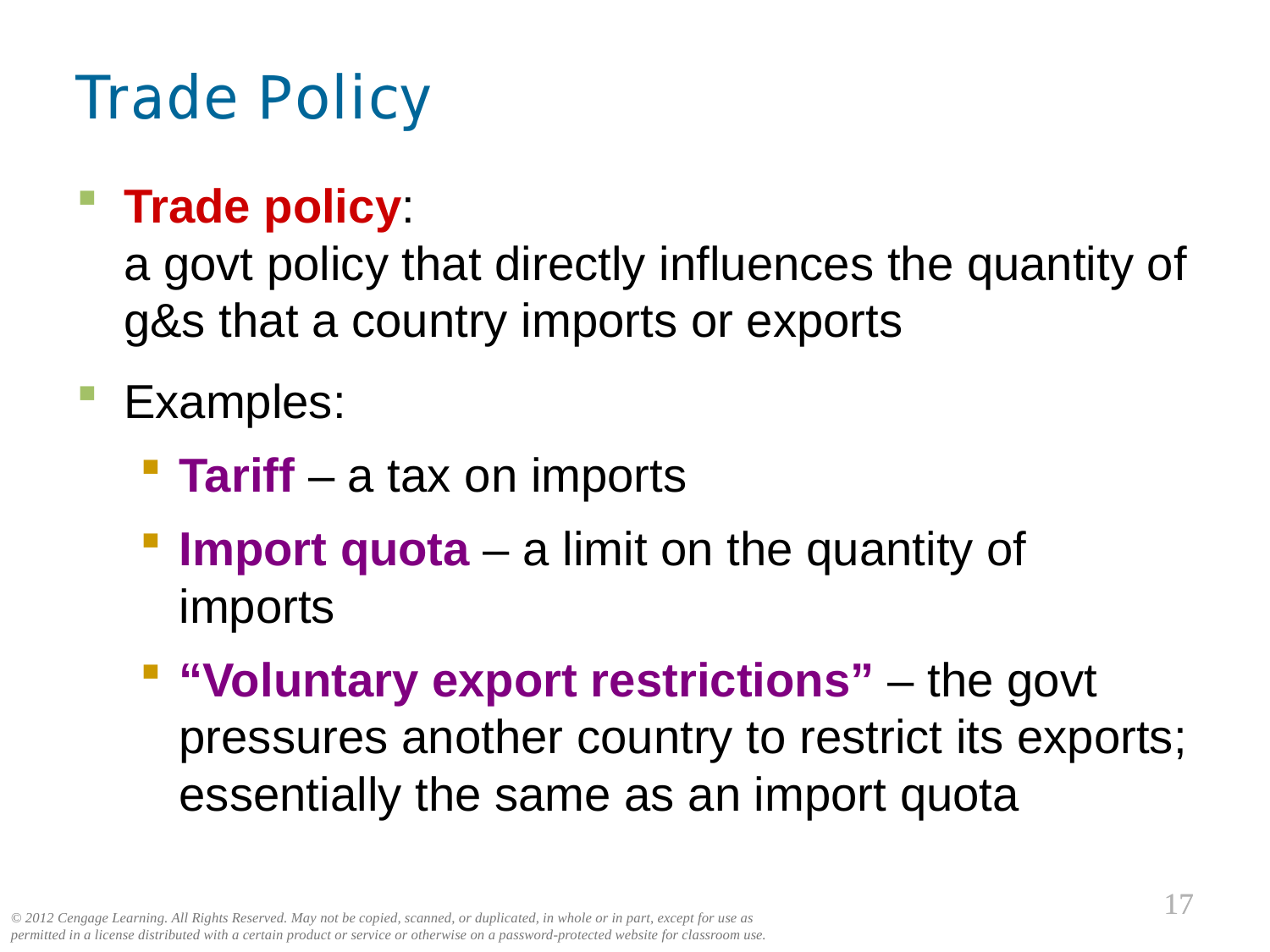

Trade Policy
Trade policy:
a govt policy that directly influences the quantity of g&s that a country imports or exports
Examples:
Tariff – a tax on imports
Import quota – a limit on the quantity of imports
“Voluntary export restrictions” – the govt pressures another country to restrict its exports; essentially the same as an import quota